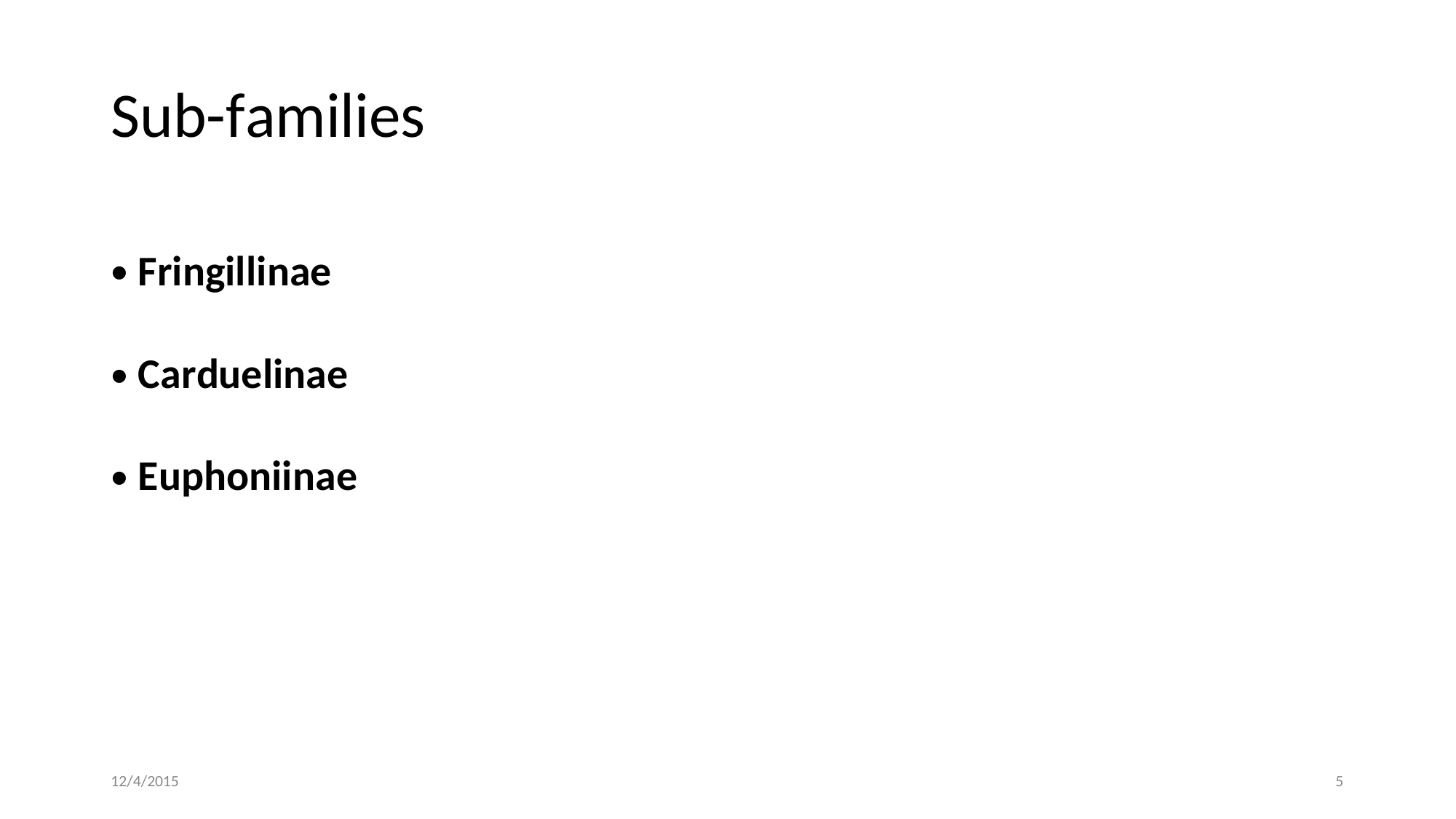

Sub-families
•
Fringillinae
•
Carduelinae
•
Euphoniinae
12/4/2015
5